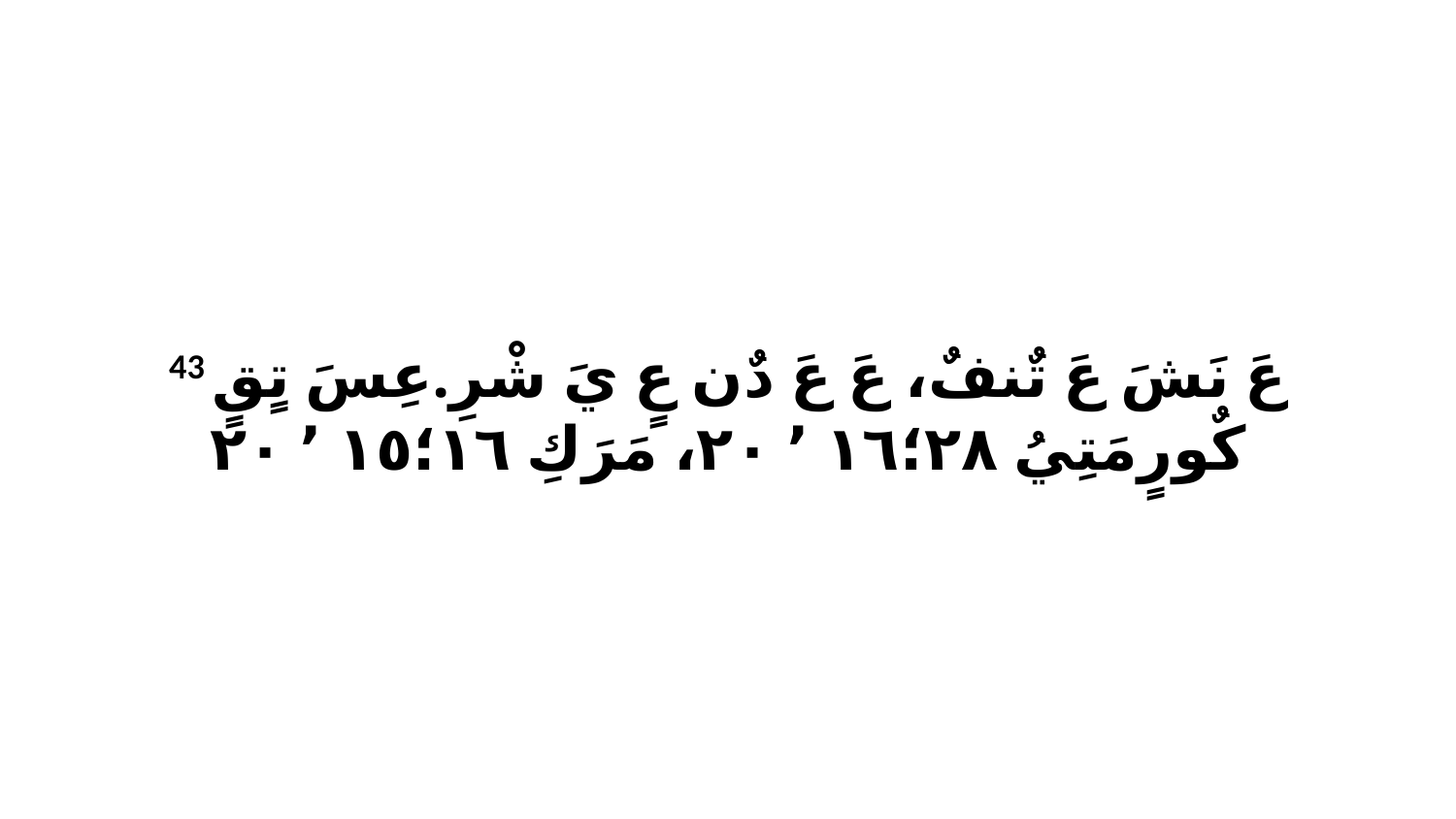

43 عَ نَشَ عَ تٌنفٌ، عَ عَ دٌن عٍ يَ شْرِ.عِسَ تٍقٍ كٌورٍمَتِيُ ٢٨‏؛١٦ ٬ ٢٠، مَرَكِ ١٦‏؛١٥ ٬ ٢٠